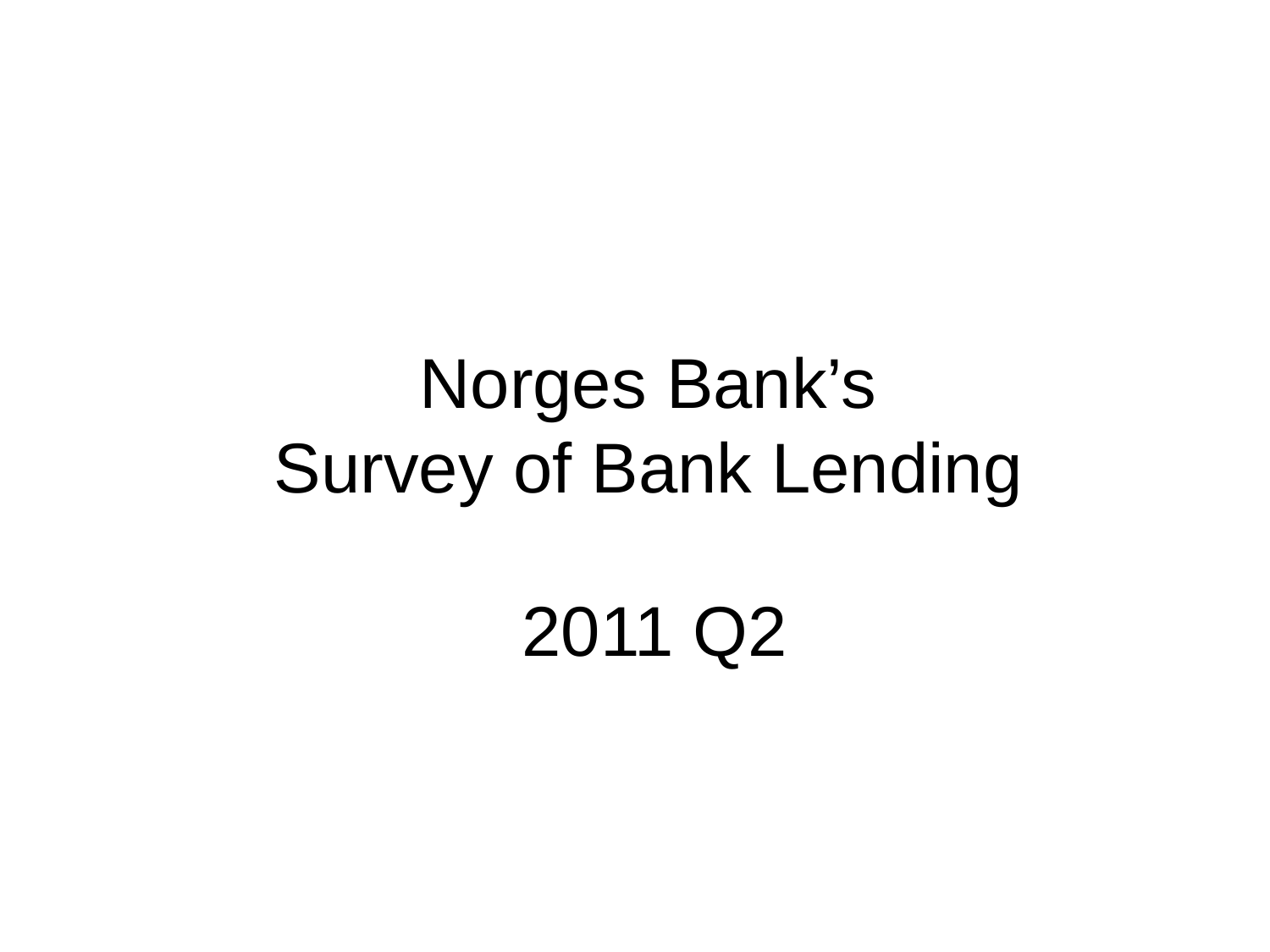

Norges Bank’s
Survey of Bank Lending
2011 Q2